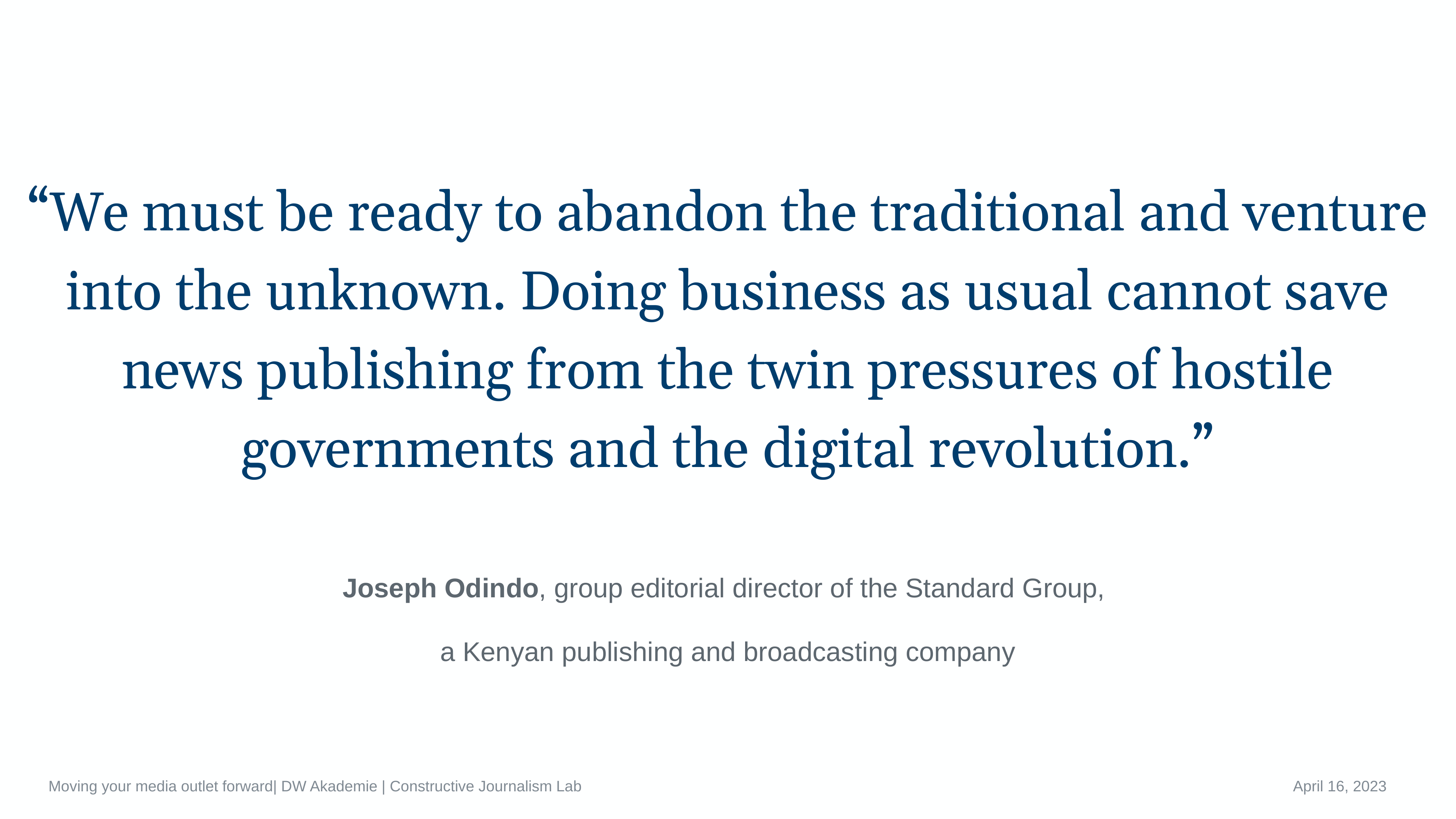

“We must be ready to abandon the traditional and venture into the unknown. Doing business as usual cannot save news publishing from the twin pressures of hostile governments and the digital revolution.”
Joseph Odindo, group editorial director of the Standard Group,
a Kenyan publishing and broadcasting company

Moving your media outlet forward| DW Akademie | Constructive Journalism Lab
April 16, 2023